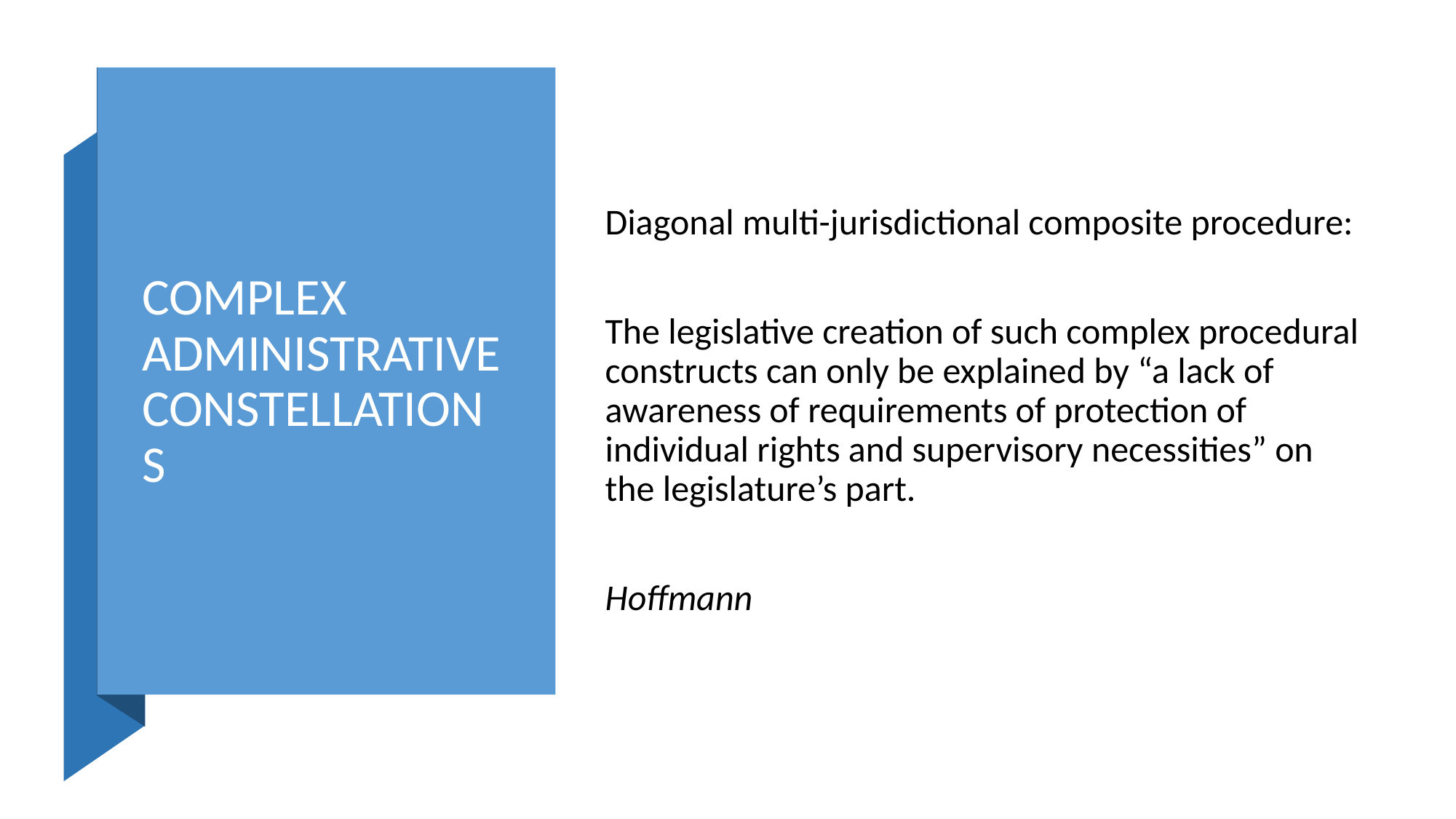

# COMPLEX ADMINISTRATIVE CONSTELLATIONS

Diagonal multi-jurisdictional composite procedure:

The legislative creation of such complex procedural constructs can only be explained by “a lack of awareness of requirements of protection of individual rights and supervisory necessities” on the legislature’s part.

Hoffmann